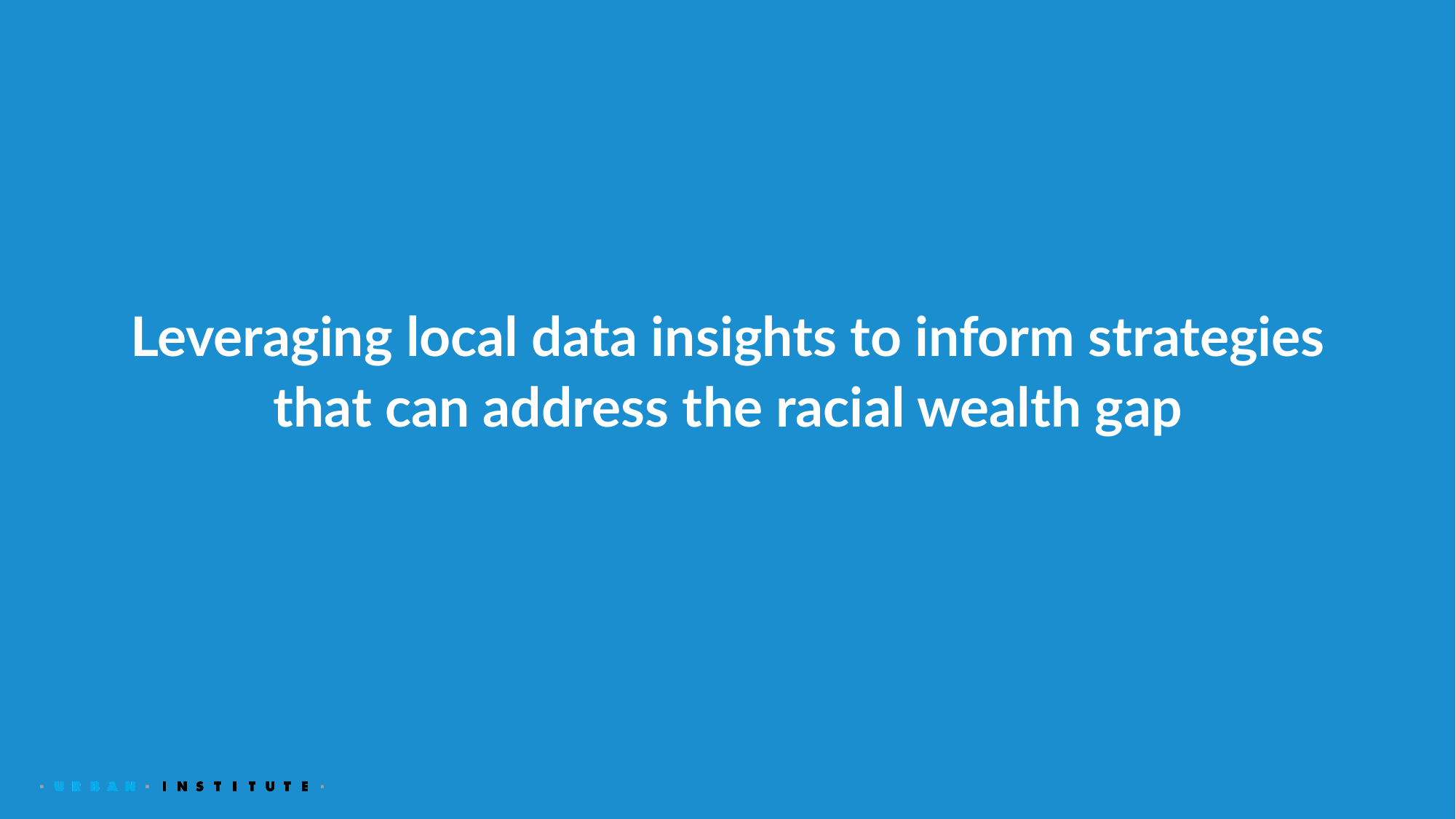

Leveraging local data insights to inform strategies that can address the racial wealth gap